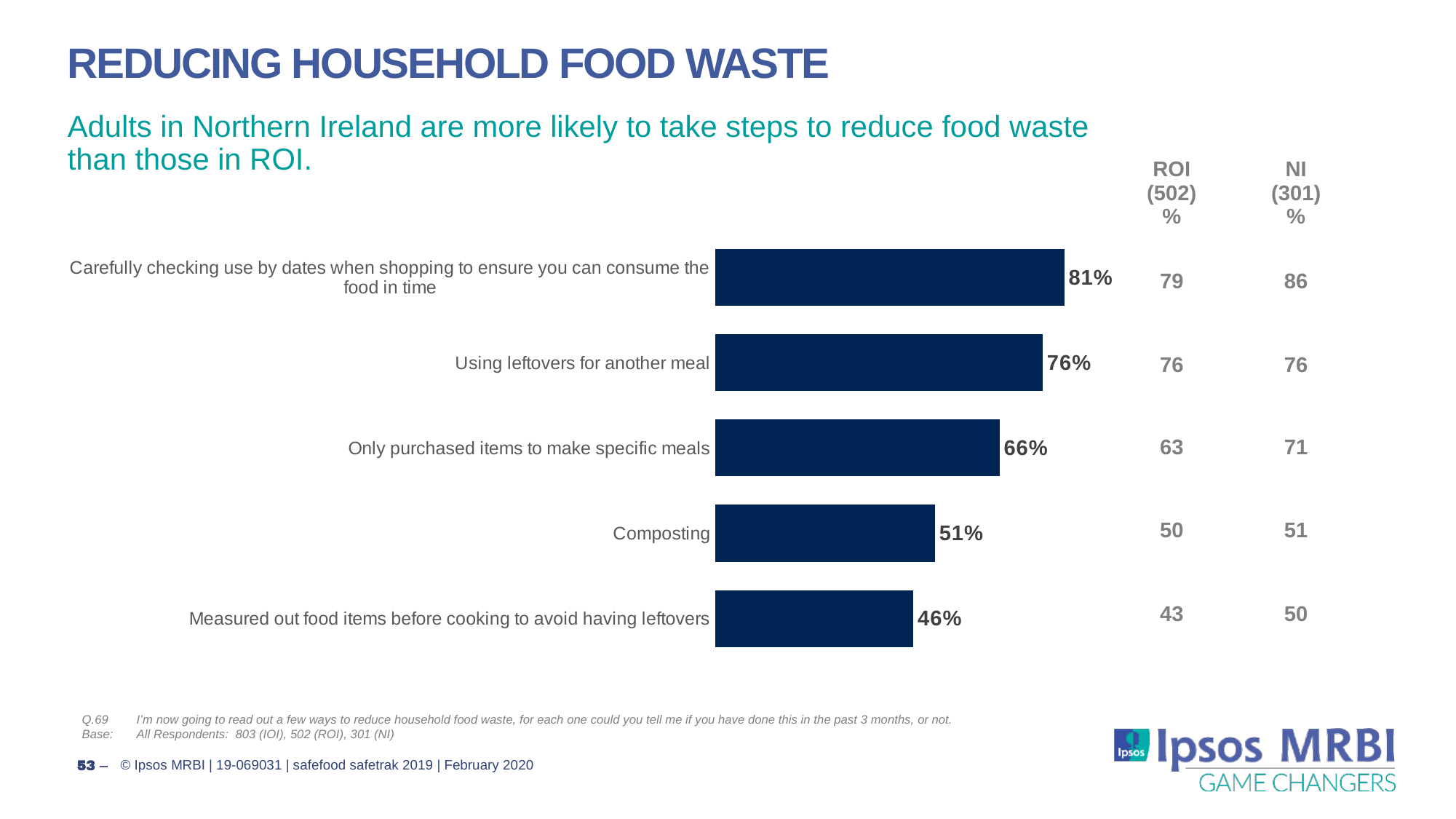

# Reducing HOUSEHOLD FOOD WASTE
Adults in Northern Ireland are more likely to take steps to reduce food waste than those in ROI.
| ROI (502) % | NI (301) % |
| --- | --- |
| 79 | 86 |
| 76 | 76 |
| 63 | 71 |
| 50 | 51 |
| 43 | 50 |

### Chart

| Category | Series 1 |
|---|---|
| Carefully checking use by dates when shopping to ensure you can consume the food in time | 81.0 |
| Using leftovers for another meal | 76.0 |
| Only purchased items to make specific meals | 66.0 |
| Composting | 51.0 |
| Measured out food items before cooking to avoid having leftovers | 46.0 |
Q.69	I’m now going to read out a few ways to reduce household food waste, for each one could you tell me if you have done this in the past 3 months, or not.
Base:	All Respondents:  803 (IOI), 502 (ROI), 301 (NI)
53 ‒